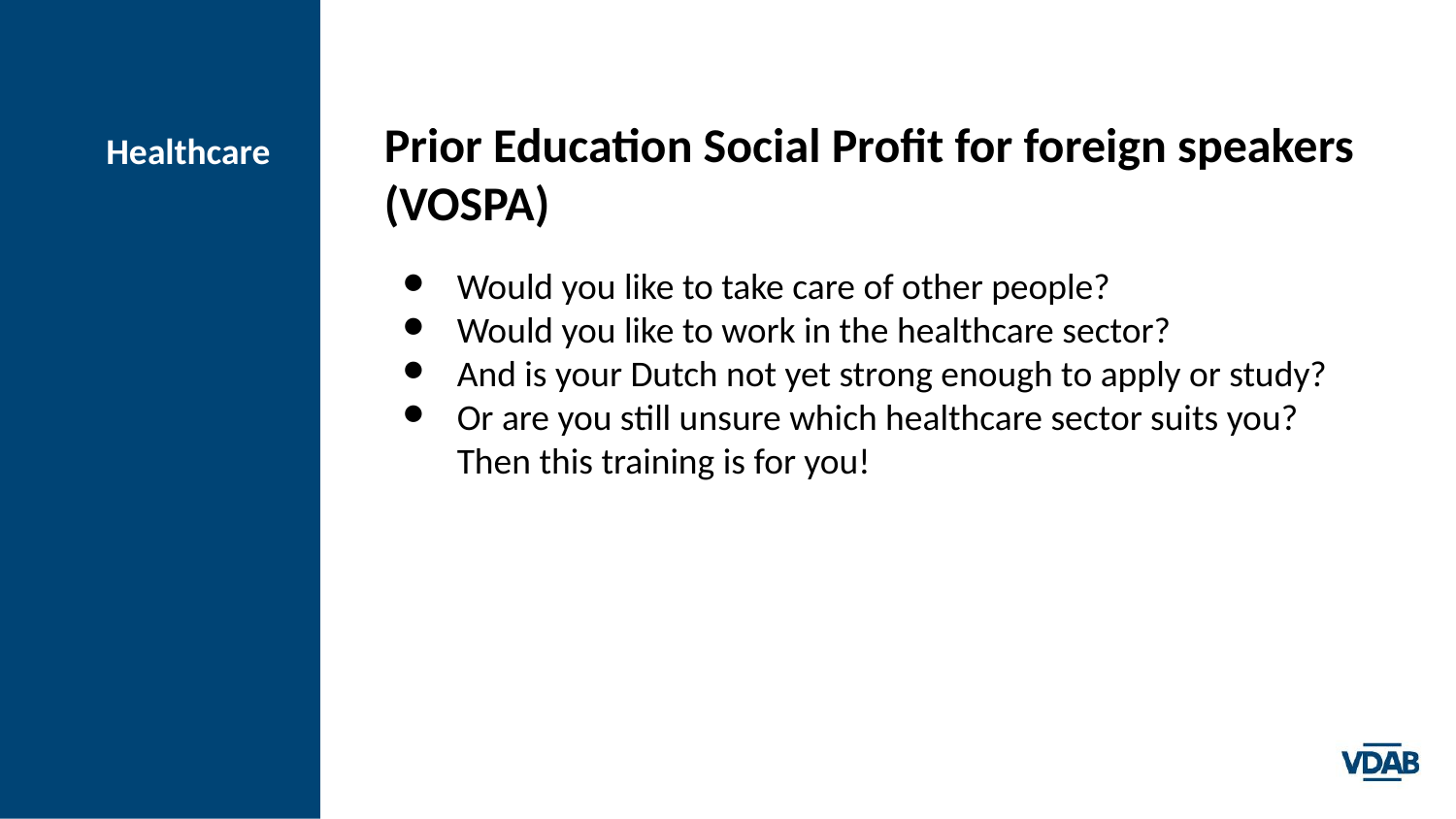

Prior Education Social Profit for foreign speakers (VOSPA)
Would you like to take care of other people?
Would you like to work in the healthcare sector?
And is your Dutch not yet strong enough to apply or study?
Or are you still unsure which healthcare sector suits you? Then this training is for you!

# Healthcare